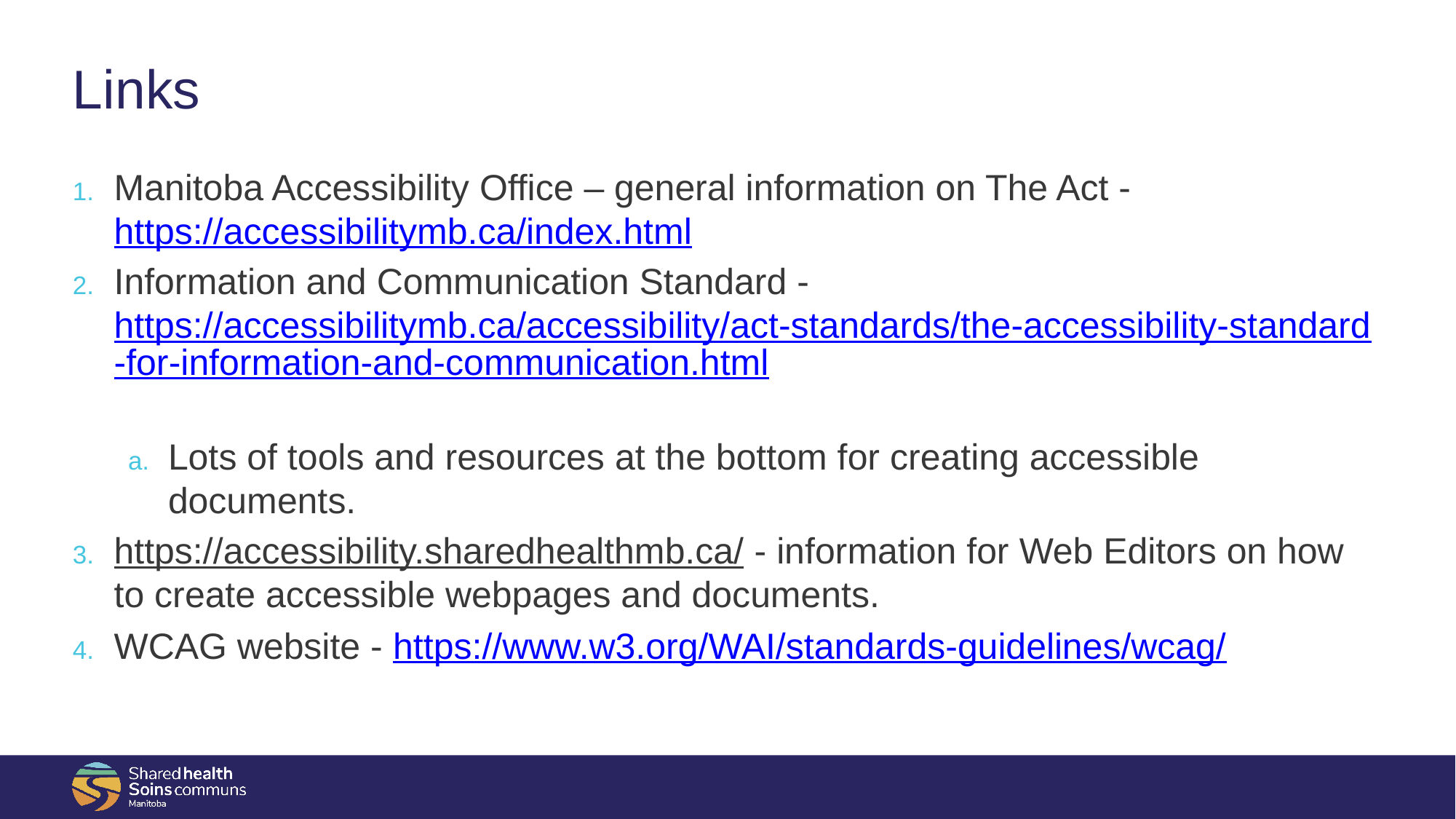

# Links
Manitoba Accessibility Office – general information on The Act - https://accessibilitymb.ca/index.html
Information and Communication Standard - https://accessibilitymb.ca/accessibility/act-standards/the-accessibility-standard-for-information-and-communication.html
Lots of tools and resources at the bottom for creating accessible documents.
https://accessibility.sharedhealthmb.ca/ - information for Web Editors on how to create accessible webpages and documents.
WCAG website - https://www.w3.org/WAI/standards-guidelines/wcag/